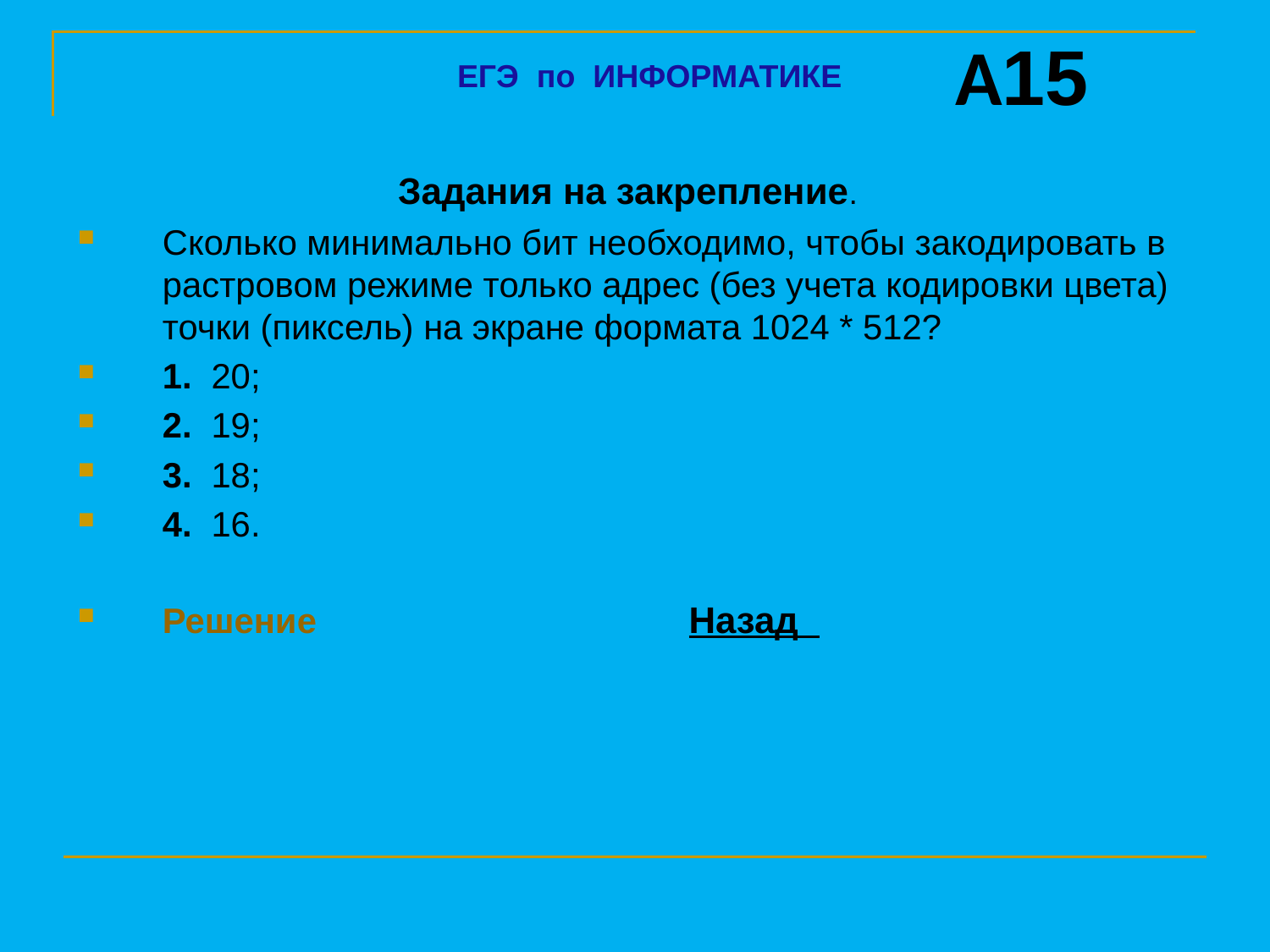

A15
ЕГЭ  по  ИНФОРМАТИКЕ
Задания на закрепление.
Сколько минимально бит необходимо, чтобы закодировать в растровом режиме только адрес (без учета кодировки цвета) точки (пиксель) на экране формата 1024 * 512?
1.  20;
2.  19;
3.  18;
4.  16.

Решение                                    Назад